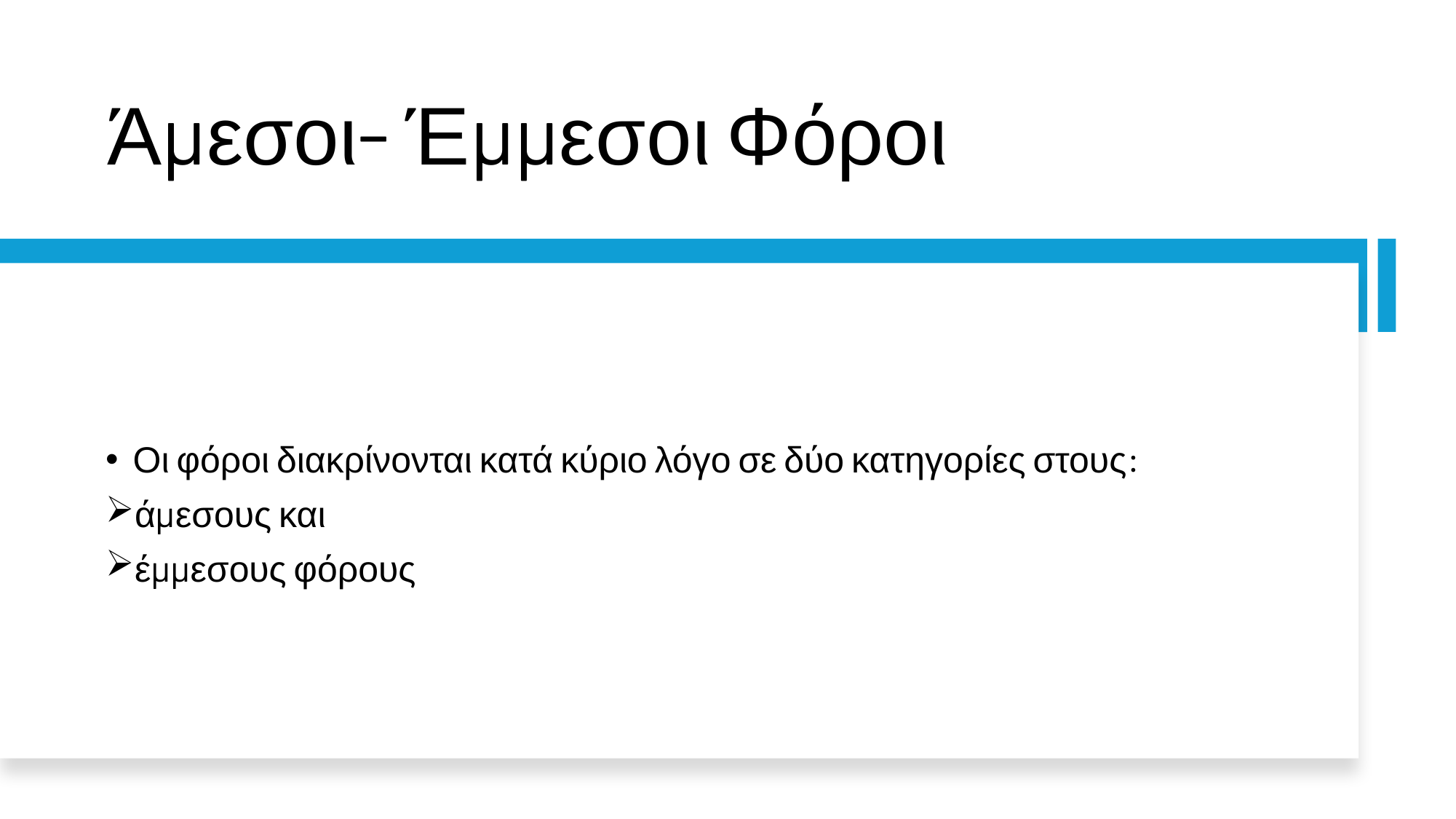

# Άμεσοι- Έμμεσοι Φόροι

Οι φόροι διακρίνονται κατά κύριο λόγο σε δύο κατηγορίες στους:
άμεσους και
έμμεσους φόρους